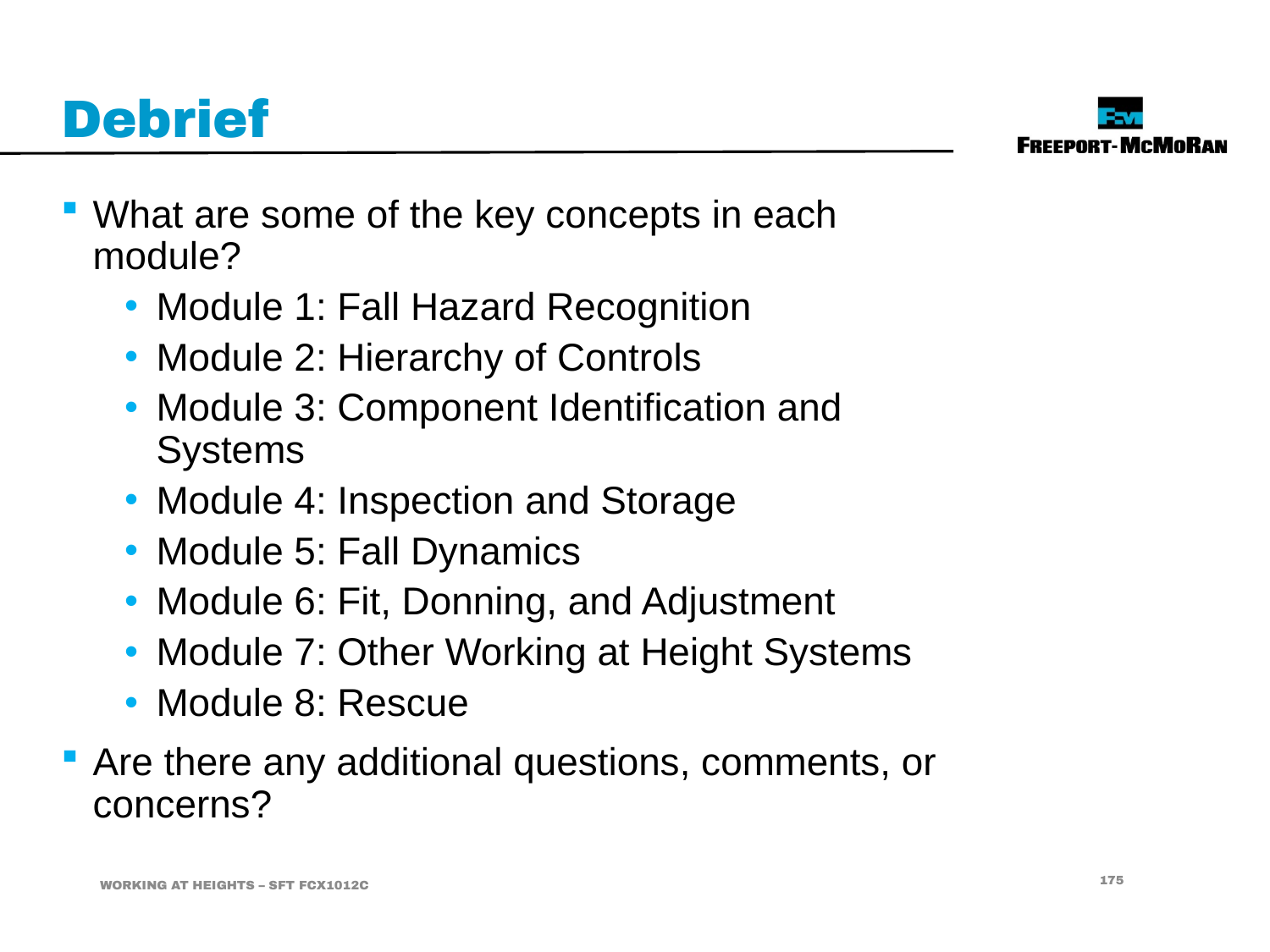

Debrief
What are some of the key concepts in each module?
Module 1: Fall Hazard Recognition
Module 2: Hierarchy of Controls
Module 3: Component Identification and Systems
Module 4: Inspection and Storage
Module 5: Fall Dynamics
Module 6: Fit, Donning, and Adjustment
Module 7: Other Working at Height Systems
Module 8: Rescue
Are there any additional questions, comments, or concerns?

175
WORKING AT HEIGHTS – SFT FCX1012C